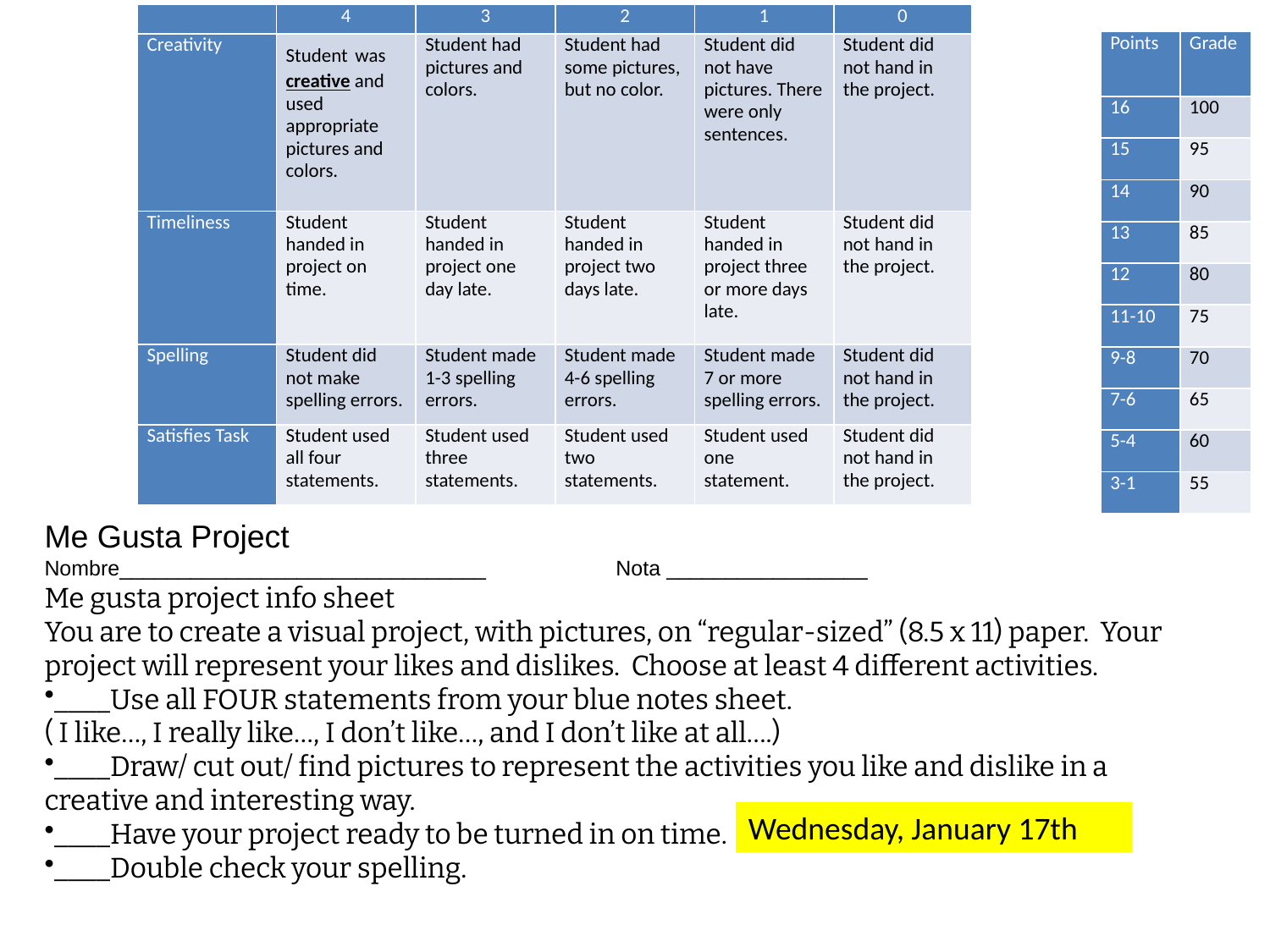

|  | 4 | 3 | 2 | 1 | 0 |
| --- | --- | --- | --- | --- | --- |
| Creativity | Student was creative and used appropriate pictures and colors. | Student had pictures and colors. | Student had some pictures, but no color. | Student did not have pictures. There were only sentences. | Student did not hand in the project. |
| Timeliness | Student handed in project on time. | Student handed in project one day late. | Student handed in project two days late. | Student handed in project three or more days late. | Student did not hand in the project. |
| Spelling | Student did not make spelling errors. | Student made 1-3 spelling errors. | Student made 4-6 spelling errors. | Student made 7 or more spelling errors. | Student did not hand in the project. |
| Satisfies Task | Student used all four statements. | Student used three statements. | Student used two statements. | Student used one statement. | Student did not hand in the project. |
| Points | Grade |
| --- | --- |
| 16 | 100 |
| 15 | 95 |
| 14 | 90 |
| 13 | 85 |
| 12 | 80 |
| 11-10 | 75 |
| 9-8 | 70 |
| 7-6 | 65 |
| 5-4 | 60 |
| 3-1 | 55 |
Me Gusta Project
Nombre_______________________________                      Nota _________________
Me gusta project info sheet
You are to create a visual project, with pictures, on “regular-sized” (8.5 x 11) paper.  Your project will represent your likes and dislikes.  Choose at least 4 different activities.
____Use all FOUR statements from your blue notes sheet.
( I like…, I really like…, I don’t like…, and I don’t like at all….)
____Draw/ cut out/ find pictures to represent the activities you like and dislike in a creative and interesting way.
____Have your project ready to be turned in on time.
____Double check your spelling.
Wednesday, January 17th